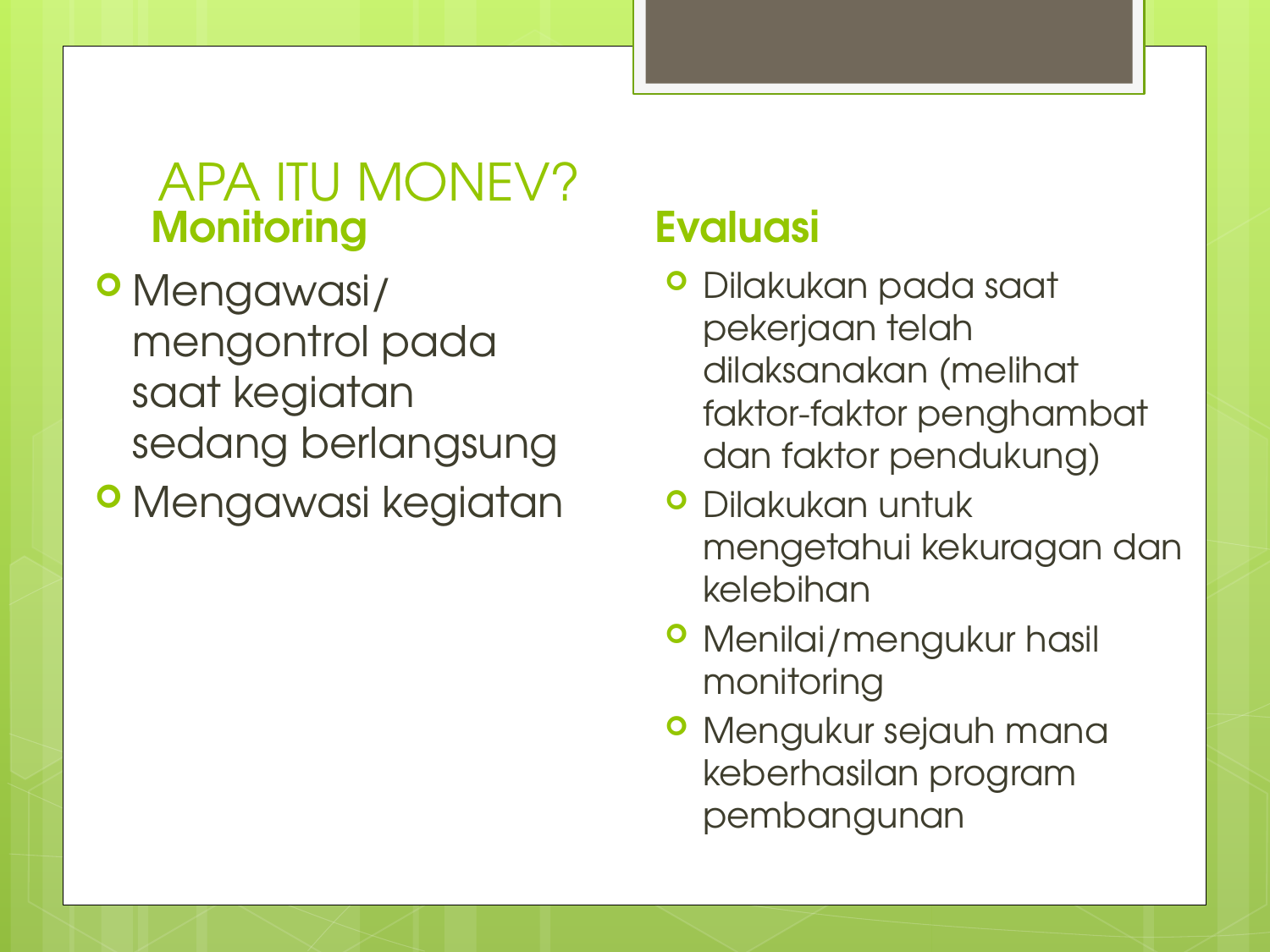

# APA ITU MONEV?
Monitoring
Evaluasi
Mengawasi/mengontrol pada saat kegiatan sedang berlangsung
Mengawasi kegiatan
Dilakukan pada saat pekerjaan telah dilaksanakan (melihat faktor-faktor penghambat dan faktor pendukung)
Dilakukan untuk mengetahui kekuragan dan kelebihan
Menilai/mengukur hasil monitoring
Mengukur sejauh mana keberhasilan program pembangunan